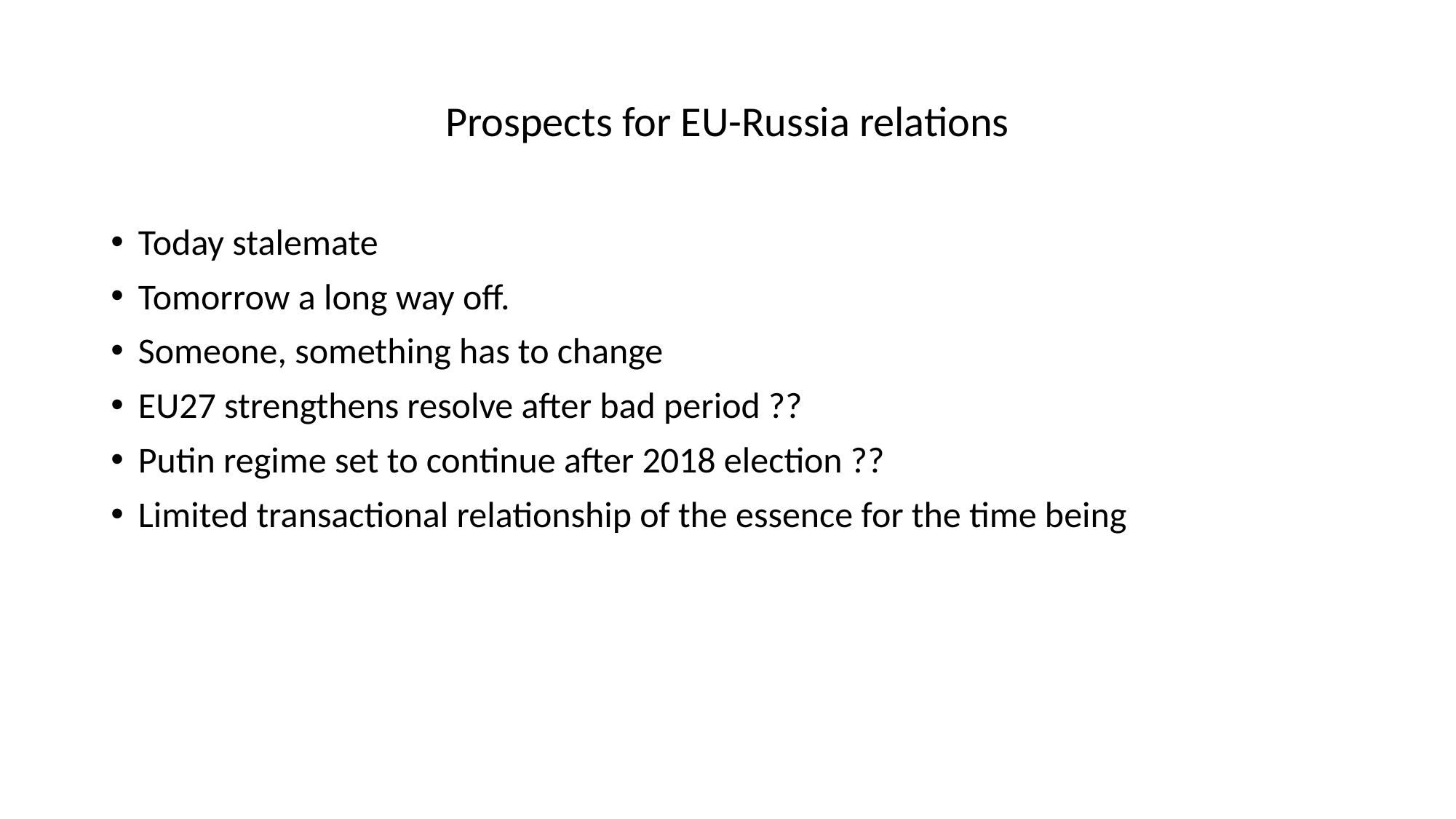

# Prospects for EU-Russia relations
Today stalemate
Tomorrow a long way off.
Someone, something has to change
EU27 strengthens resolve after bad period ??
Putin regime set to continue after 2018 election ??
Limited transactional relationship of the essence for the time being